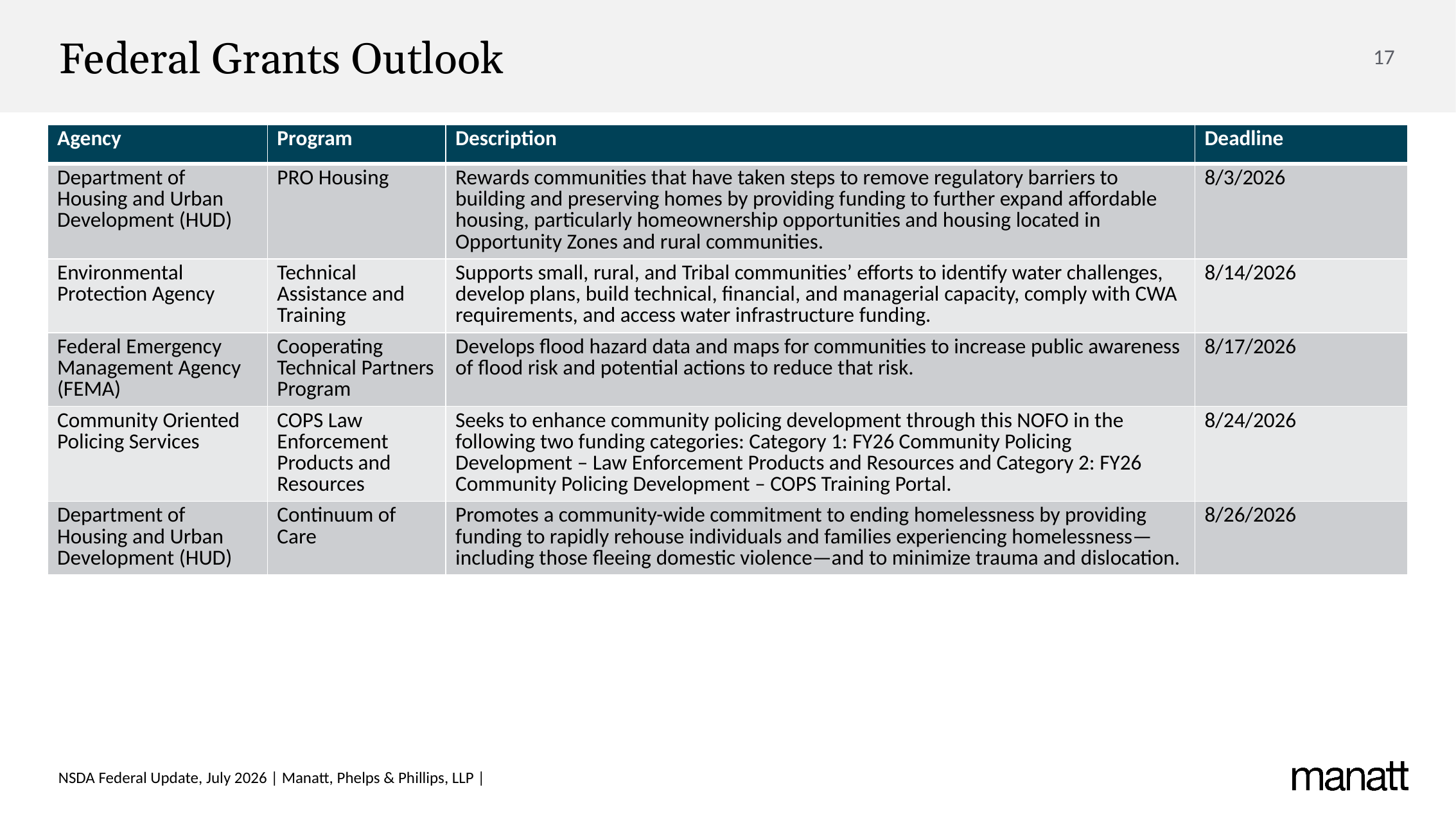

# Federal Grants Outlook
| Agency | Program | Description | Deadline |
| --- | --- | --- | --- |
| Department of Housing and Urban Development (HUD) | PRO Housing | Rewards communities that have taken steps to remove regulatory barriers to building and preserving homes by providing funding to further expand affordable housing, particularly homeownership opportunities and housing located in Opportunity Zones and rural communities. | 8/3/2026 |
| Environmental Protection Agency | Technical Assistance and Training | Supports small, rural, and Tribal communities’ efforts to identify water challenges, develop plans, build technical, financial, and managerial capacity, comply with CWA requirements, and access water infrastructure funding. | 8/14/2026 |
| Federal Emergency Management Agency (FEMA) | Cooperating Technical Partners Program | Develops flood hazard data and maps for communities to increase public awareness of flood risk and potential actions to reduce that risk. | 8/17/2026 |
| Community Oriented Policing Services | COPS Law Enforcement Products and Resources | Seeks to enhance community policing development through this NOFO in the following two funding categories: Category 1: FY26 Community Policing Development – Law Enforcement Products and Resources and Category 2: FY26 Community Policing Development – COPS Training Portal. | 8/24/2026 |
| Department of Housing and Urban Development (HUD) | Continuum of Care | Promotes a community-wide commitment to ending homelessness by providing funding to rapidly rehouse individuals and families experiencing homelessness—including those ﬂeeing domestic violence—and to minimize trauma and dislocation. | 8/26/2026 |
NSDA Federal Update, July 2026 | Manatt, Phelps & Phillips, LLP |